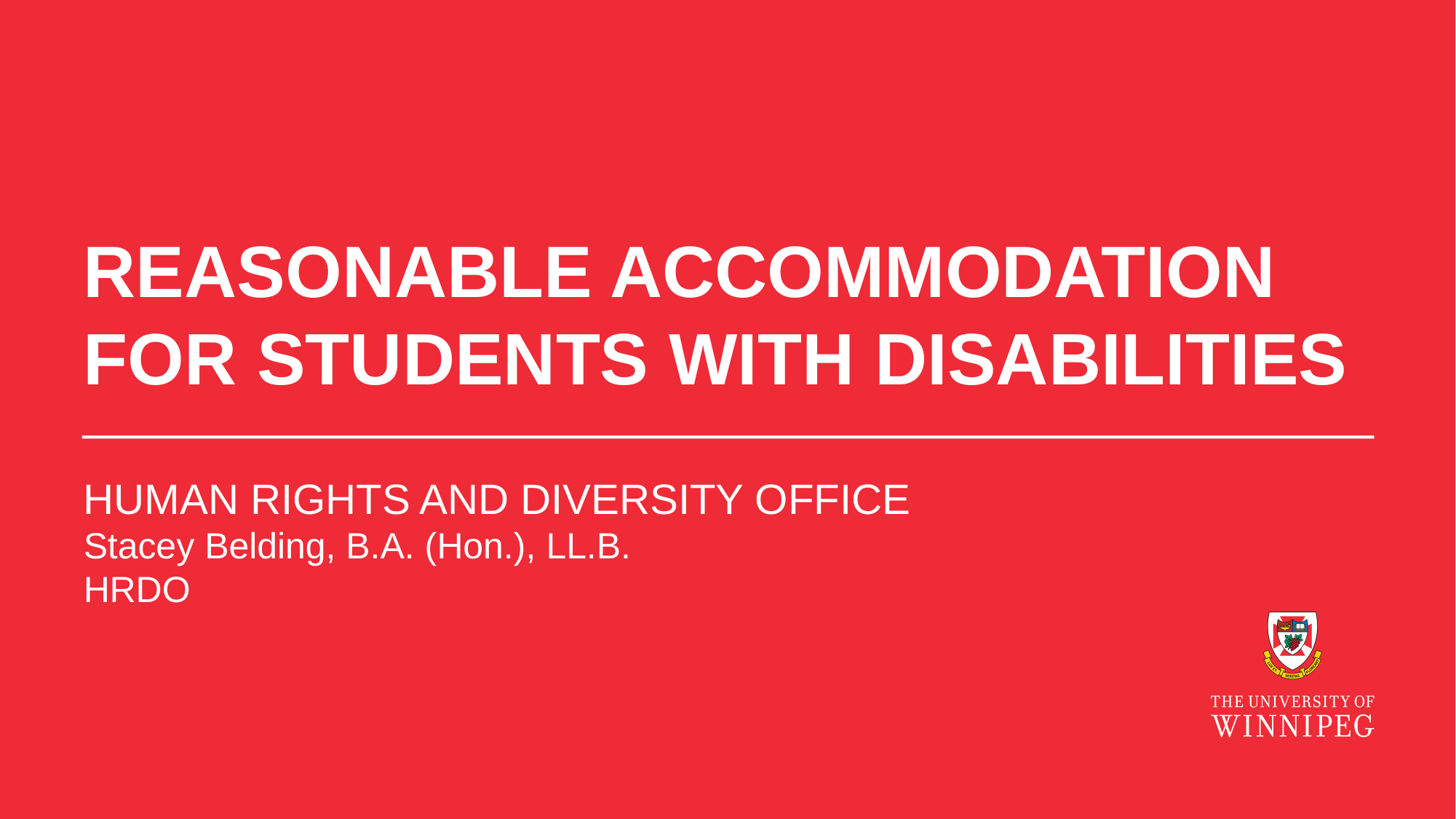

# REASONABLE ACCOMMODATION FOR STUDENTS WITH DISABILITIES
HUMAN RIGHTS AND DIVERSITY OFFICE
Stacey Belding, B.A. (Hon.), LL.B.
HRDO